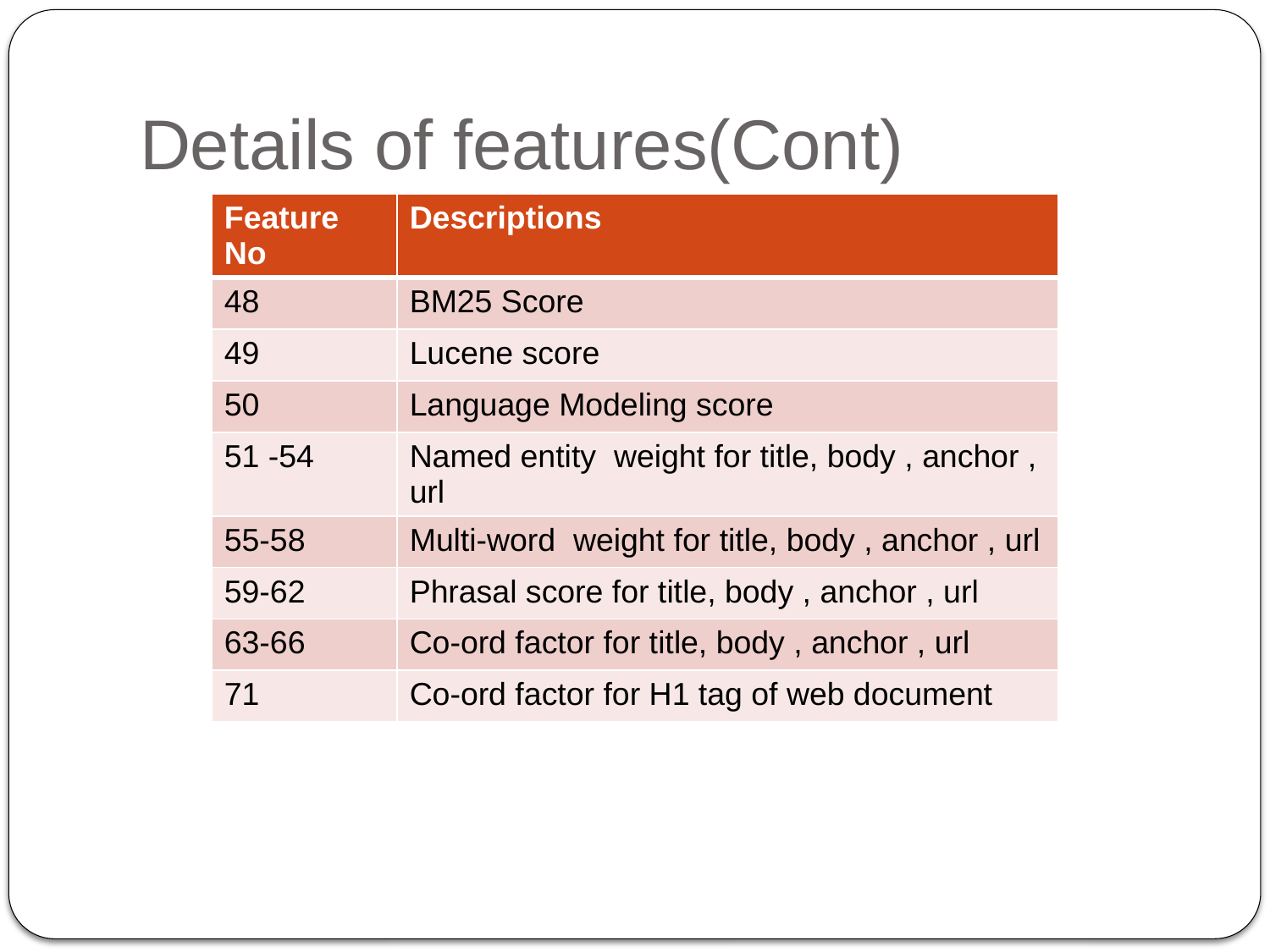

# Details of features(Cont)
| Feature No | Descriptions |
| --- | --- |
| 48 | BM25 Score |
| 49 | Lucene score |
| 50 | Language Modeling score |
| 51 -54 | Named entity weight for title, body , anchor , url |
| 55-58 | Multi-word weight for title, body , anchor , url |
| 59-62 | Phrasal score for title, body , anchor , url |
| 63-66 | Co-ord factor for title, body , anchor , url |
| 71 | Co-ord factor for H1 tag of web document |